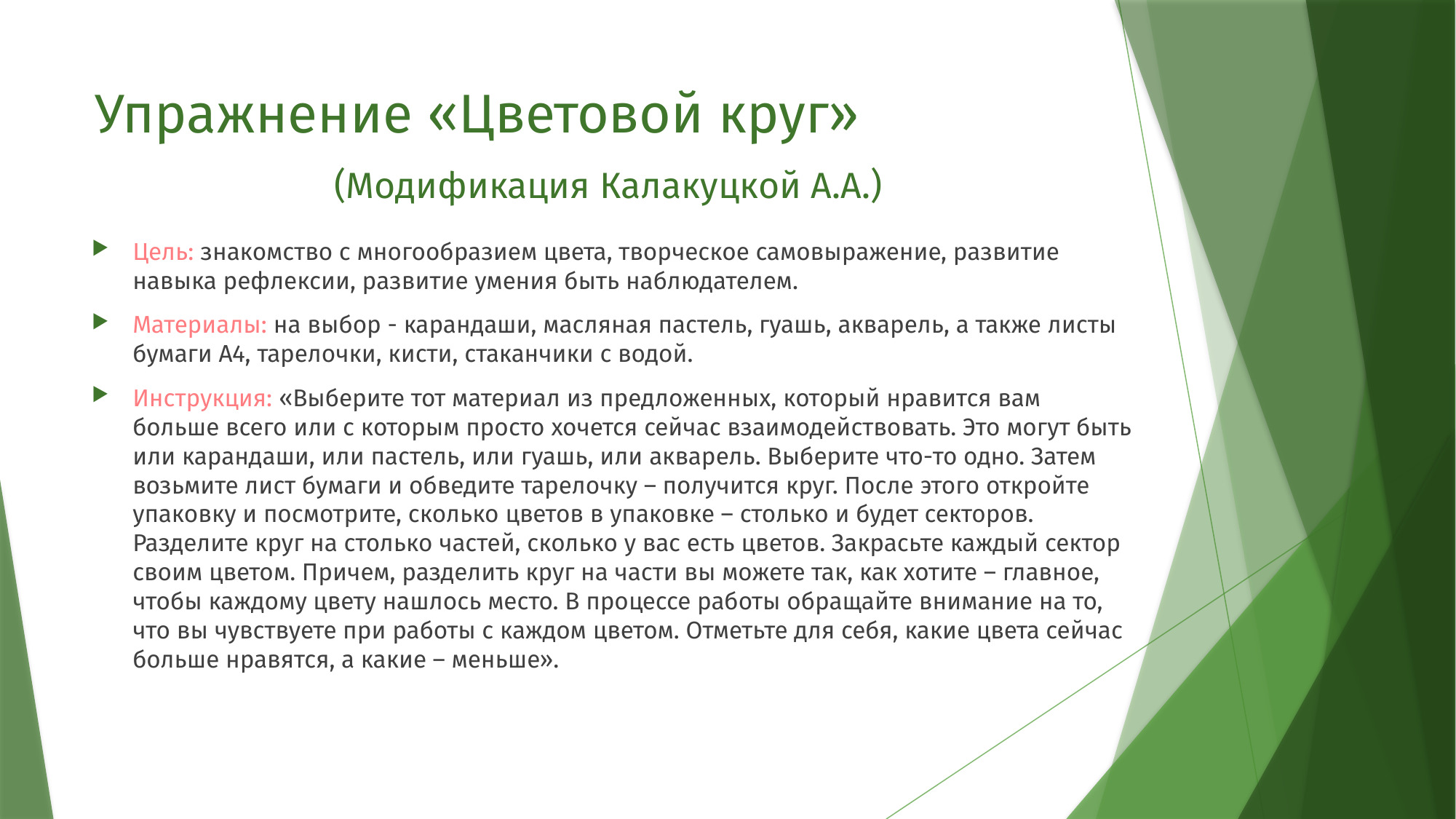

# Упражнение «Цветовой круг»                   (Модификация Калакуцкой А.А.)
Цель: знакомство с многообразием цвета, творческое самовыражение, развитие навыка рефлексии, развитие умения быть наблюдателем.
Материалы: на выбор - карандаши, масляная пастель, гуашь, акварель, а также листы бумаги А4, тарелочки, кисти, стаканчики с водой.
Инструкция: «Выберите тот материал из предложенных, который нравится вам больше всего или с которым просто хочется сейчас взаимодействовать. Это могут быть или карандаши, или пастель, или гуашь, или акварель. Выберите что-то одно. Затем возьмите лист бумаги и обведите тарелочку – получится круг. После этого откройте упаковку и посмотрите, сколько цветов в упаковке – столько и будет секторов. Разделите круг на столько частей, сколько у вас есть цветов. Закрасьте каждый сектор своим цветом. Причем, разделить круг на части вы можете так, как хотите – главное, чтобы каждому цвету нашлось место. В процессе работы обращайте внимание на то, что вы чувствуете при работы с каждом цветом. Отметьте для себя, какие цвета сейчас больше нравятся, а какие – меньше».